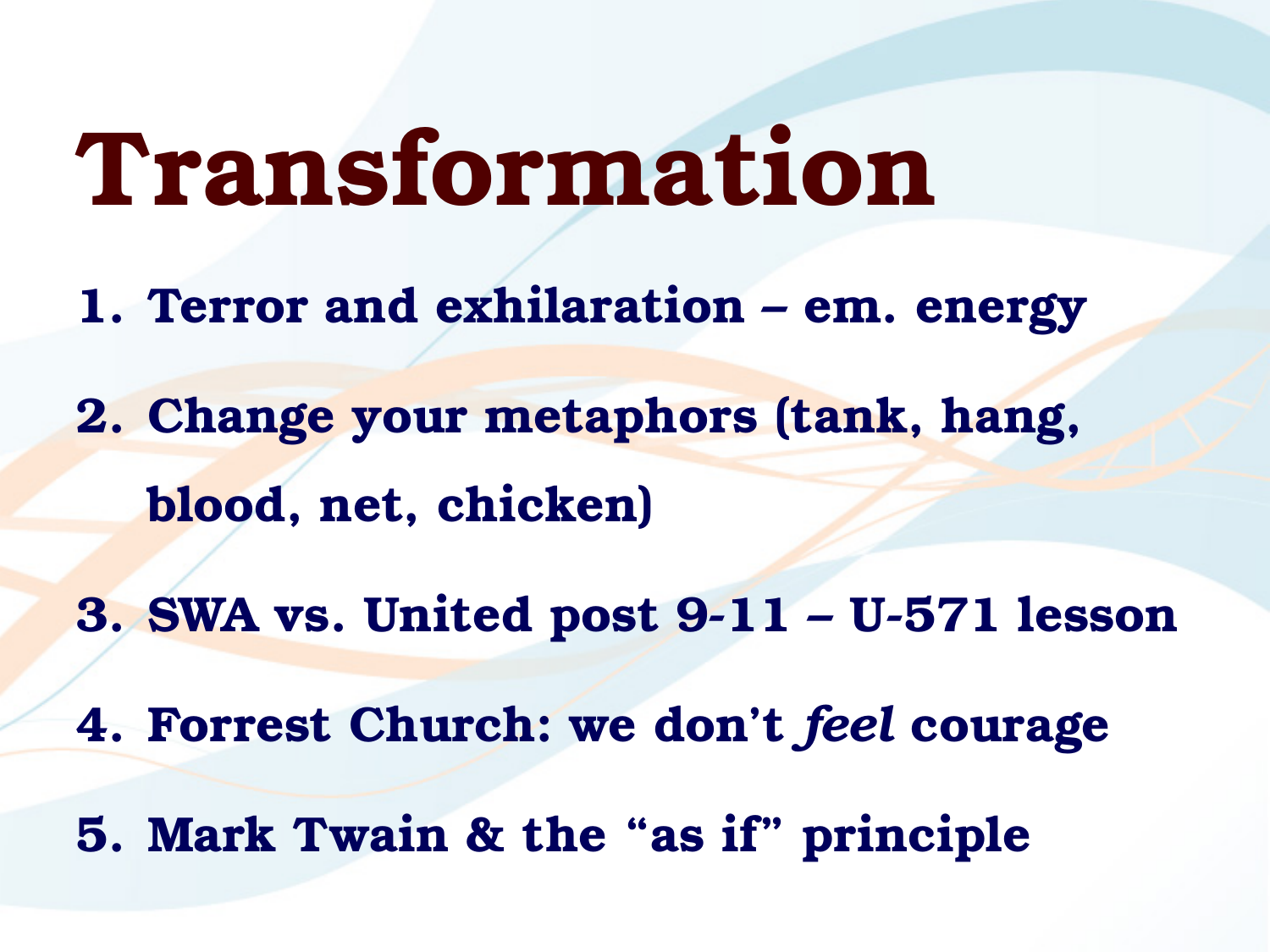

Transformation
Terror and exhilaration – em. energy
Change your metaphors (tank, hang, blood, net, chicken)
SWA vs. United post 9-11 – U-571 lesson
Forrest Church: we don’t feel courage
Mark Twain & the “as if” principle